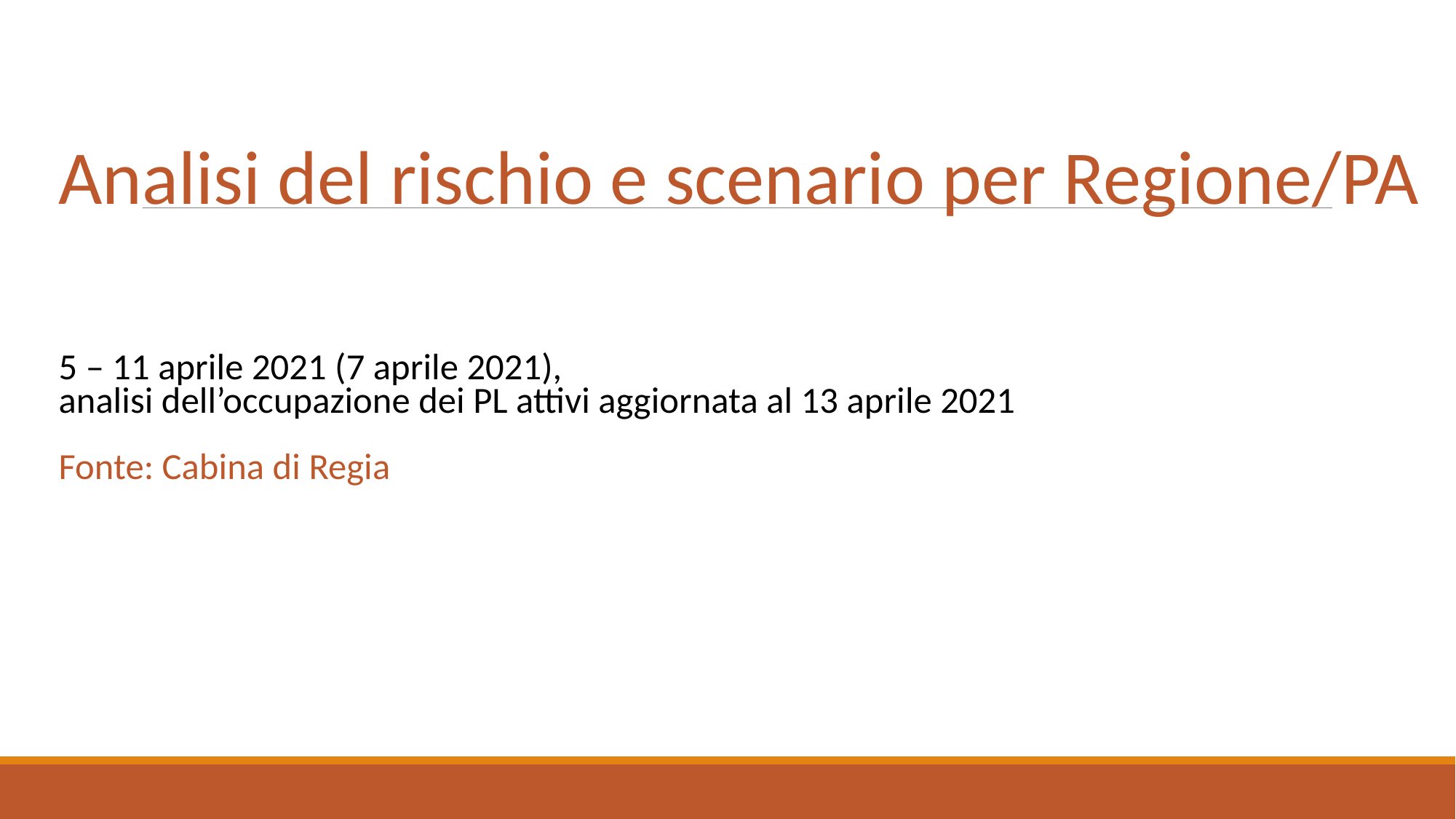

Analisi del rischio e scenario per Regione/PA

5 – 11 aprile 2021 (7 aprile 2021),
analisi dell’occupazione dei PL attivi aggiornata al 13 aprile 2021

Fonte: Cabina di Regia